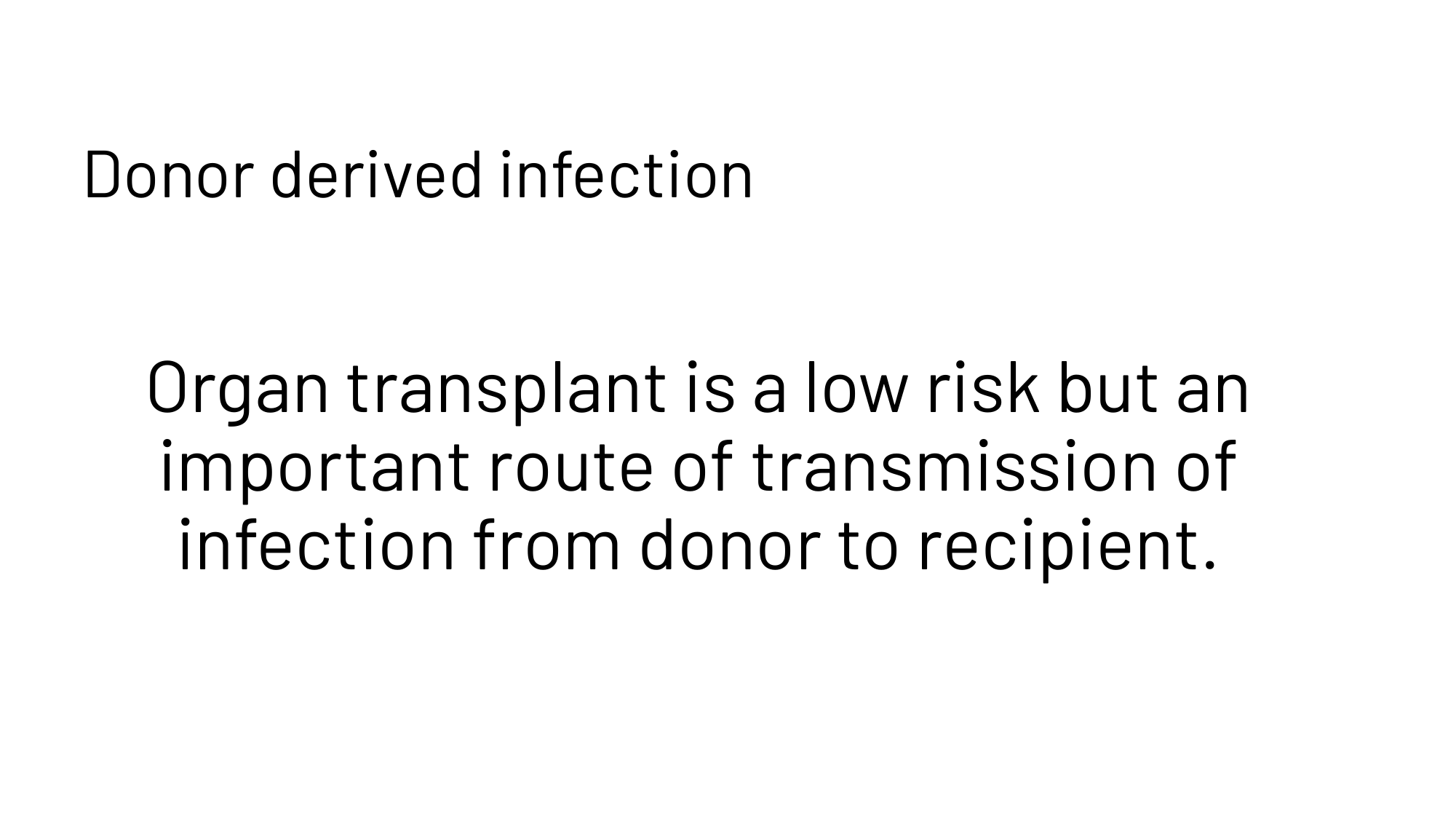

Donor derived infection
Organ transplant is a low risk but an important route of transmission of infection from donor to recipient.